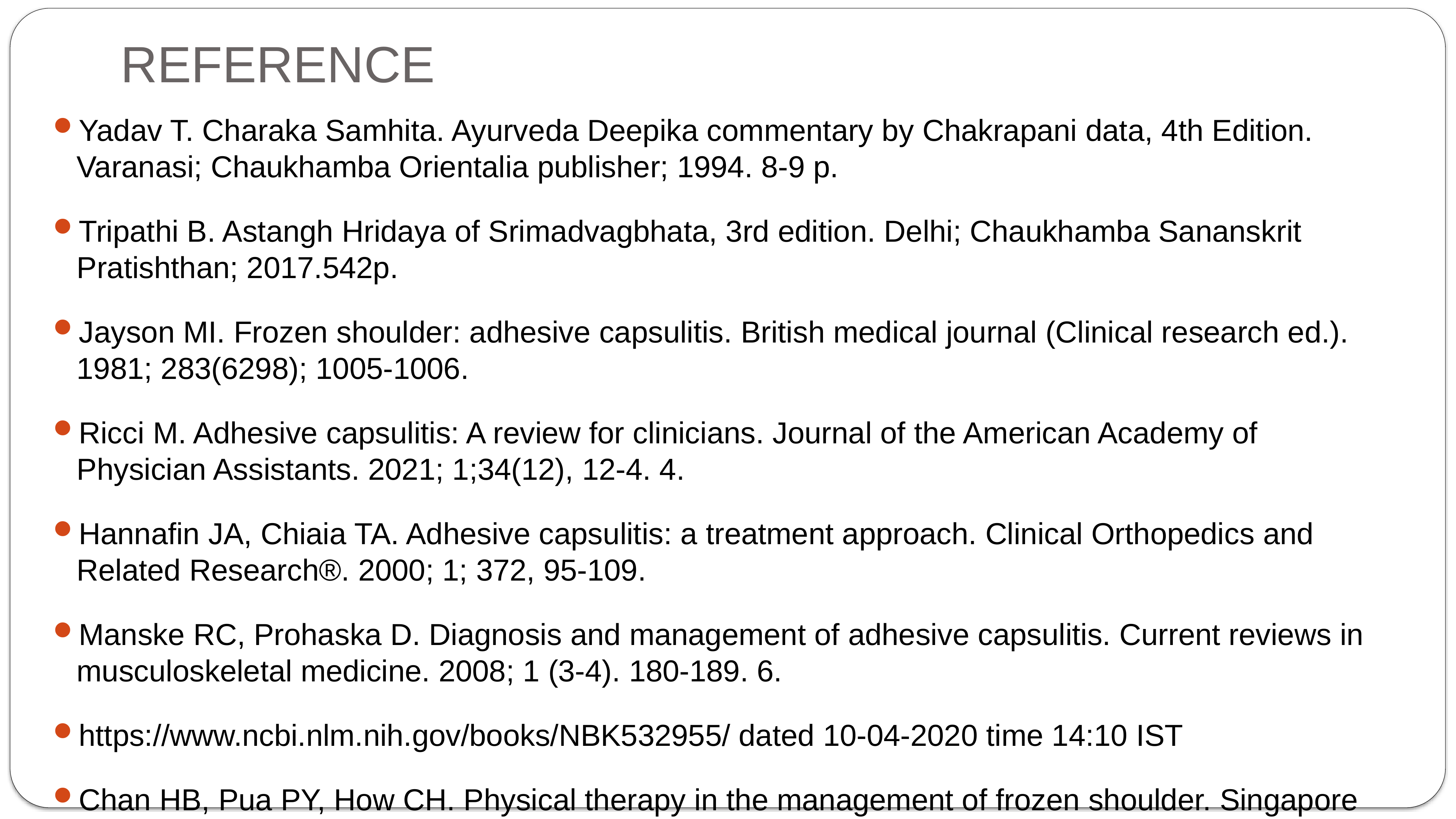

# REFERENCE
Yadav T. Charaka Samhita. Ayurveda Deepika commentary by Chakrapani data, 4th Edition. Varanasi; Chaukhamba Orientalia publisher; 1994. 8-9 p.
Tripathi B. Astangh Hridaya of Srimadvagbhata, 3rd edition. Delhi; Chaukhamba Sananskrit Pratishthan; 2017.542p.
Jayson MI. Frozen shoulder: adhesive capsulitis. British medical journal (Clinical research ed.). 1981; 283(6298); 1005-1006.
Ricci M. Adhesive capsulitis: A review for clinicians. Journal of the American Academy of Physician Assistants. 2021; 1;34(12), 12-4. 4.
Hannafin JA, Chiaia TA. Adhesive capsulitis: a treatment approach. Clinical Orthopedics and Related Research®. 2000; 1; 372, 95-109.
Manske RC, Prohaska D. Diagnosis and management of adhesive capsulitis. Current reviews in musculoskeletal medicine. 2008; 1 (3-4). 180-189. 6.
https://www.ncbi.nlm.nih.gov/books/NBK532955/ dated 10-04-2020 time 14:10 IST
Chan HB, Pua PY, How CH. Physical therapy in the management of frozen shoulder. Singapore medical journal. 2017; 58(12), 685.